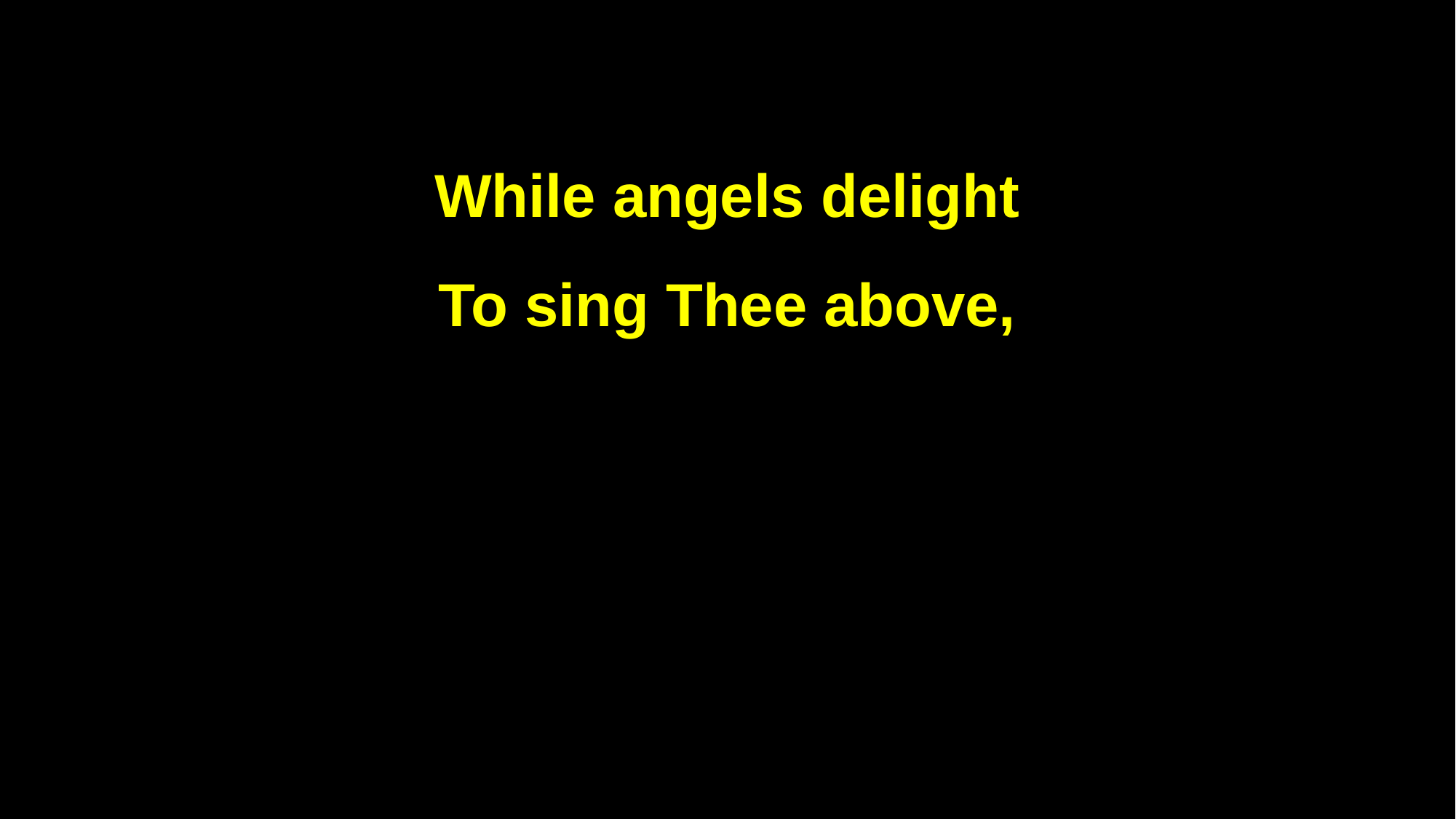

While angels delight
To sing Thee above,